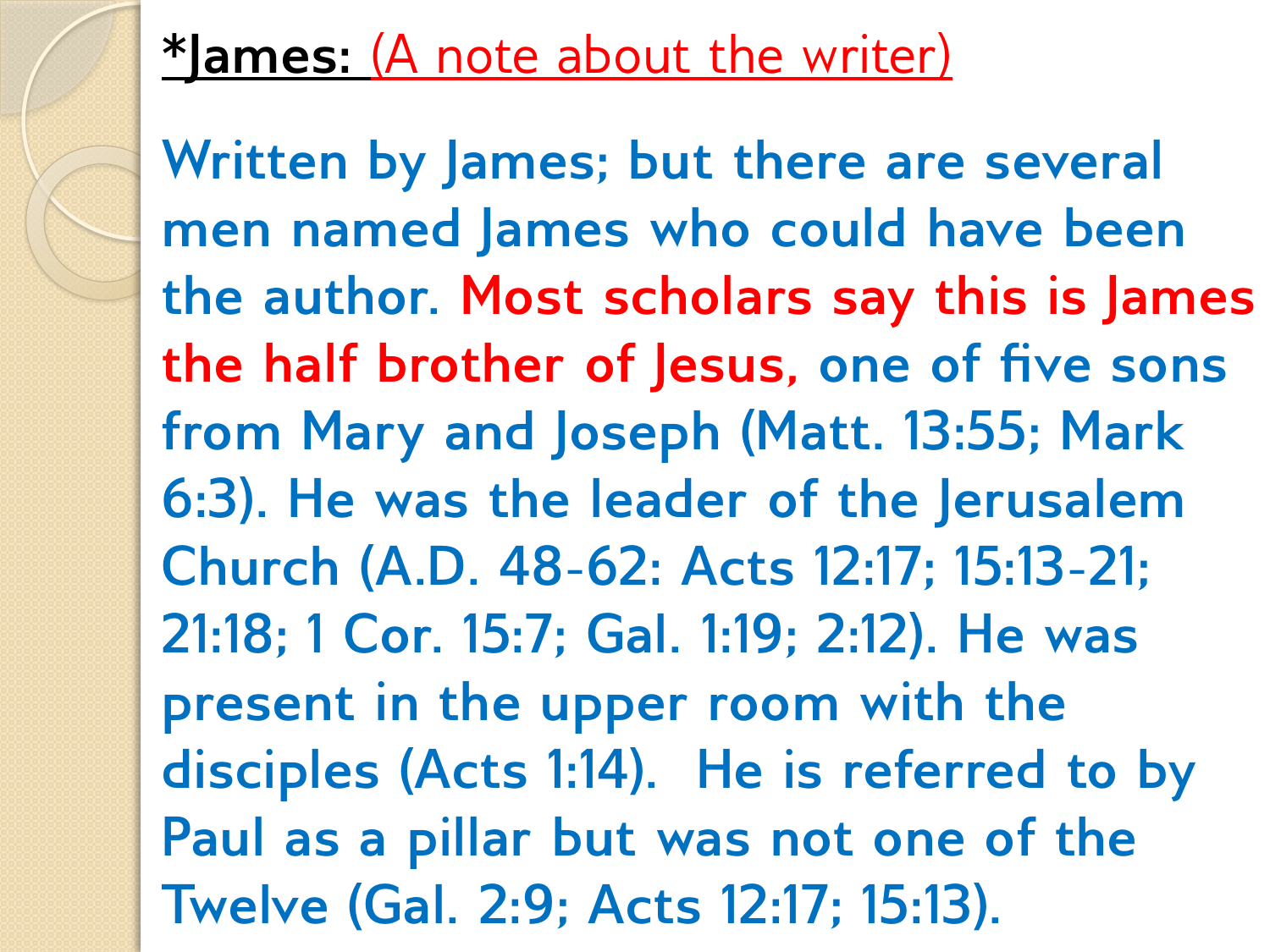

*James: (A note about the writer)

Written by James; but there are several men named James who could have been the author. Most scholars say this is James the half brother of Jesus, one of five sons from Mary and Joseph (Matt. 13:55; Mark 6:3). He was the leader of the Jerusalem Church (a.d. 48-62: Acts 12:17; 15:13-21; 21:18; 1 Cor. 15:7; Gal. 1:19; 2:12). He was present in the upper room with the disciples (Acts 1:14).  He is referred to by Paul as a pillar but was not one of the Twelve (Gal. 2:9; Acts 12:17; 15:13).